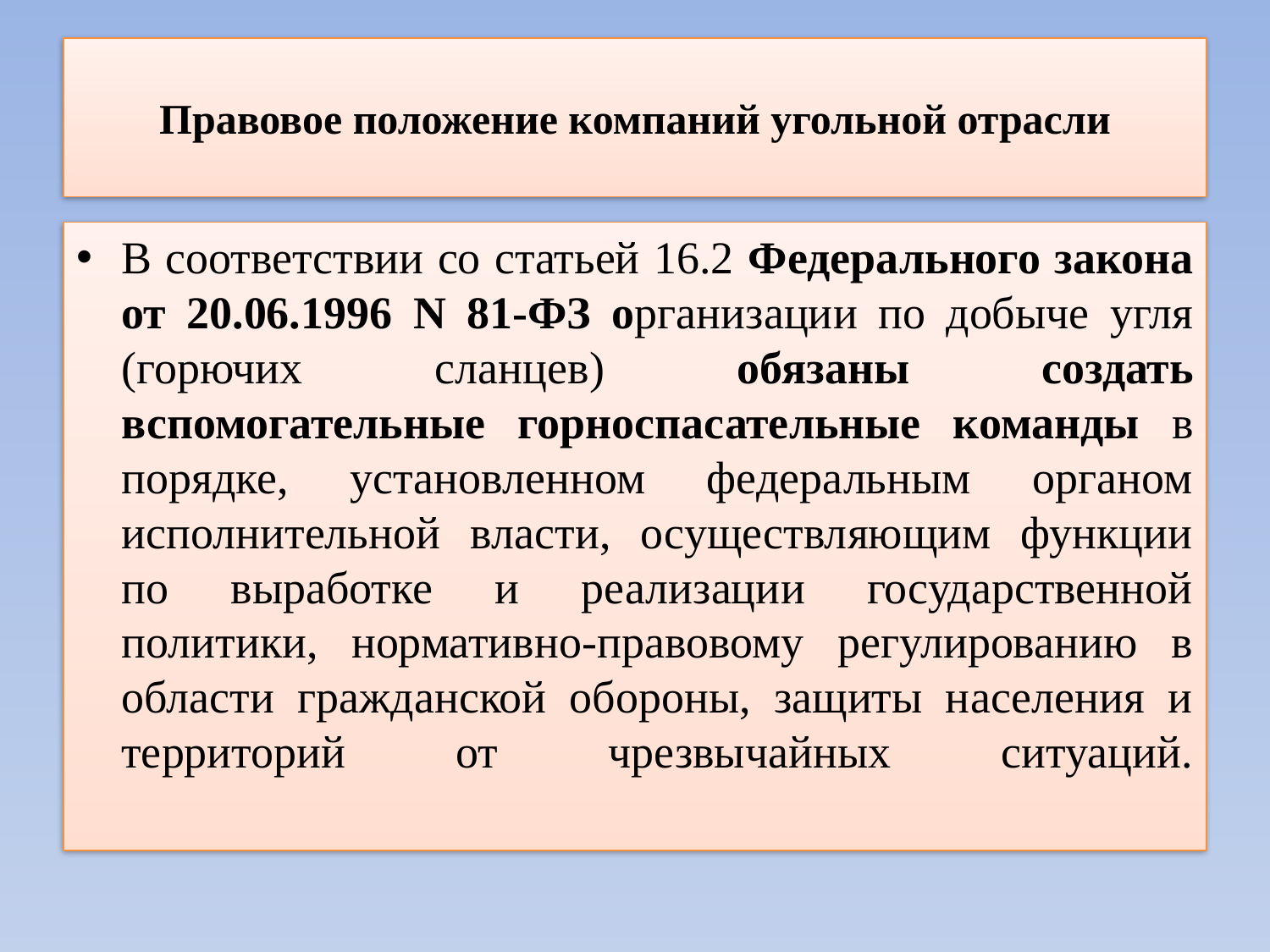

# Правовое положение компаний угольной отрасли
В соответствии со статьей 16.2 Федерального закона от 20.06.1996 N 81-ФЗ организации по добыче угля (горючих сланцев) обязаны создать вспомогательные горноспасательные команды в порядке, установленном федеральным органом исполнительной власти, осуществляющим функции по выработке и реализации государственной политики, нормативно-правовому регулированию в области гражданской обороны, защиты населения и территорий от чрезвычайных ситуаций.